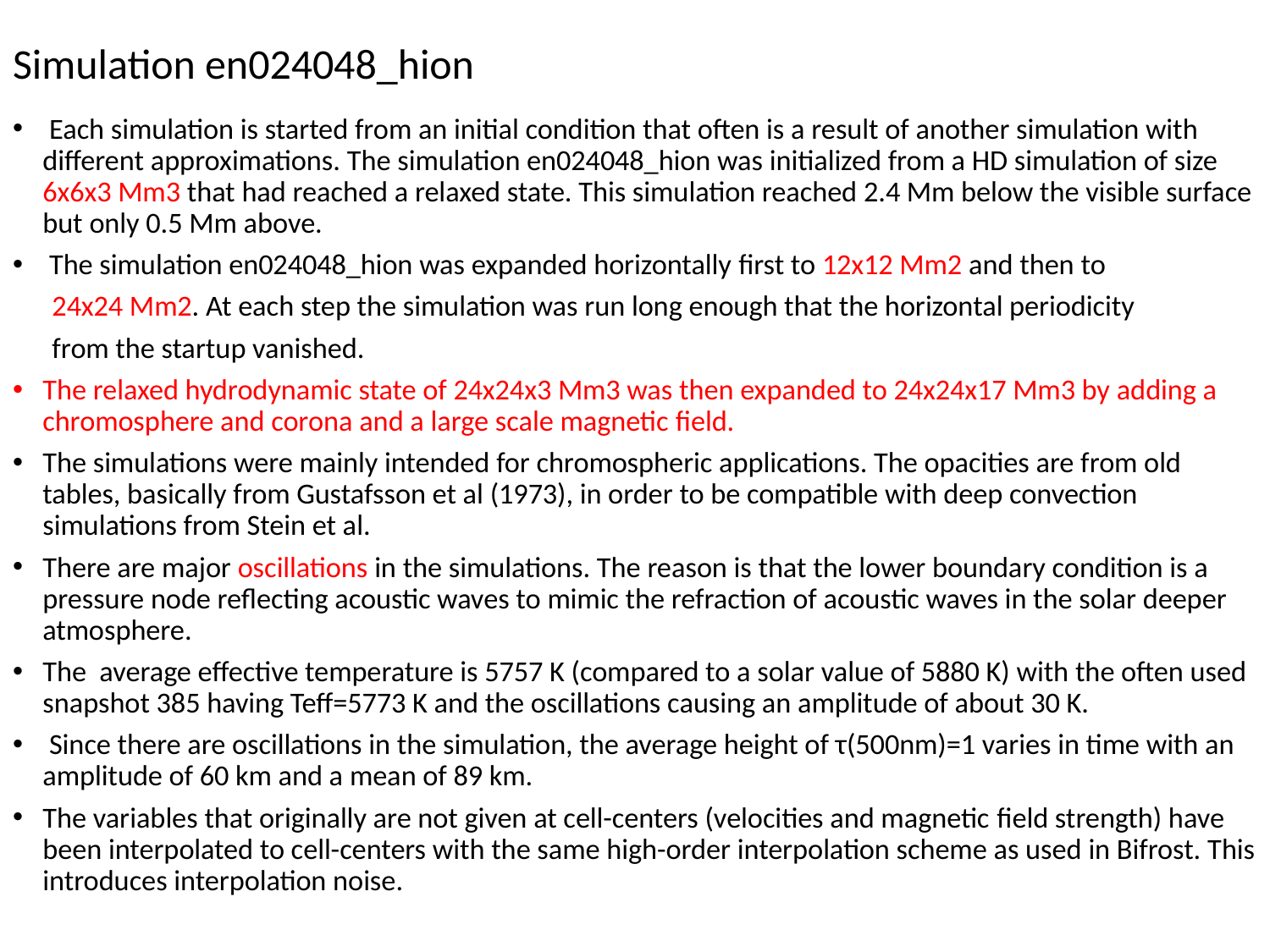

# Simulation en024048_hion
 Each simulation is started from an initial condition that often is a result of another simulation with different approximations. The simulation en024048_hion was initialized from a HD simulation of size 6x6x3 Mm3 that had reached a relaxed state. This simulation reached 2.4 Mm below the visible surface but only 0.5 Mm above.
 The simulation en024048_hion was expanded horizontally ﬁrst to 12x12 Mm2 and then to
      24x24 Mm2. At each step the simulation was run long enough that the horizontal periodicity
      from the startup vanished.
The relaxed hydrodynamic state of 24x24x3 Mm3 was then expanded to 24x24x17 Mm3 by adding a chromosphere and corona and a large scale magnetic ﬁeld.
The simulations were mainly intended for chromospheric applications. The opacities are from old tables, basically from Gustafsson et al (1973), in order to be compatible with deep convection simulations from Stein et al.
There are major oscillations in the simulations. The reason is that the lower boundary condition is a pressure node reﬂecting acoustic waves to mimic the refraction of acoustic waves in the solar deeper atmosphere.
The  average effective temperature is 5757 K (compared to a solar value of 5880 K) with the often used snapshot 385 having Teff=5773 K and the oscillations causing an amplitude of about 30 K.
 Since there are oscillations in the simulation, the average height of τ(500nm)=1 varies in time with an amplitude of 60 km and a mean of 89 km.
The variables that originally are not given at cell-centers (velocities and magnetic ﬁeld strength) have been interpolated to cell-centers with the same high-order interpolation scheme as used in Bifrost. This introduces interpolation noise.